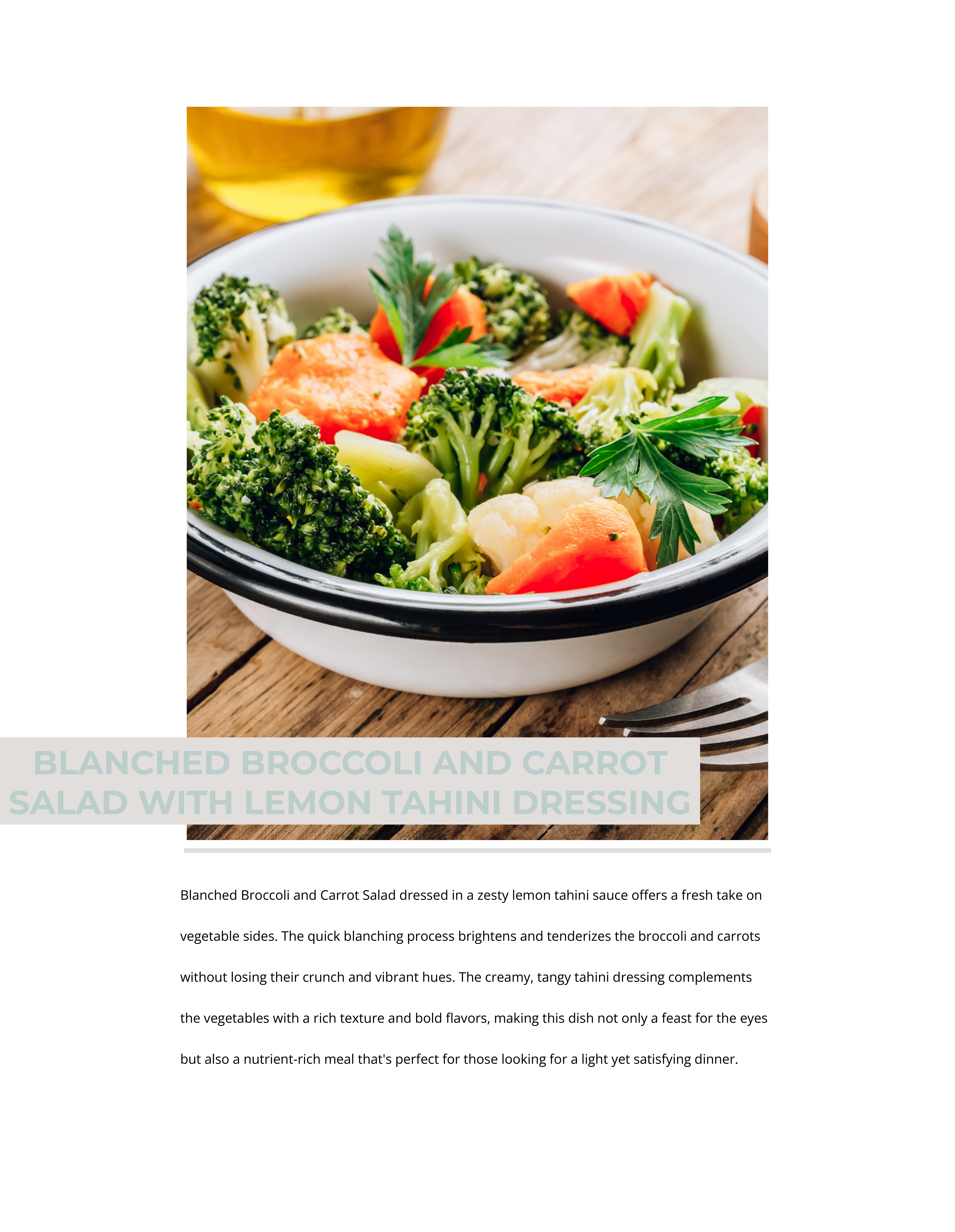

BLANCHED BROCCOLI AND CARROT SALAD WITH LEMON TAHINI DRESSING

Blanched Broccoli and Carrot Salad dressed in a zesty lemon tahini sauce offers a fresh take on vegetable sides. The quick blanching process brightens and tenderizes the broccoli and carrots without losing their crunch and vibrant hues. The creamy, tangy tahini dressing complements the vegetables with a rich texture and bold flavors, making this dish not only a feast for the eyes but also a nutrient-rich meal that's perfect for those looking for a light yet satisfying dinner.